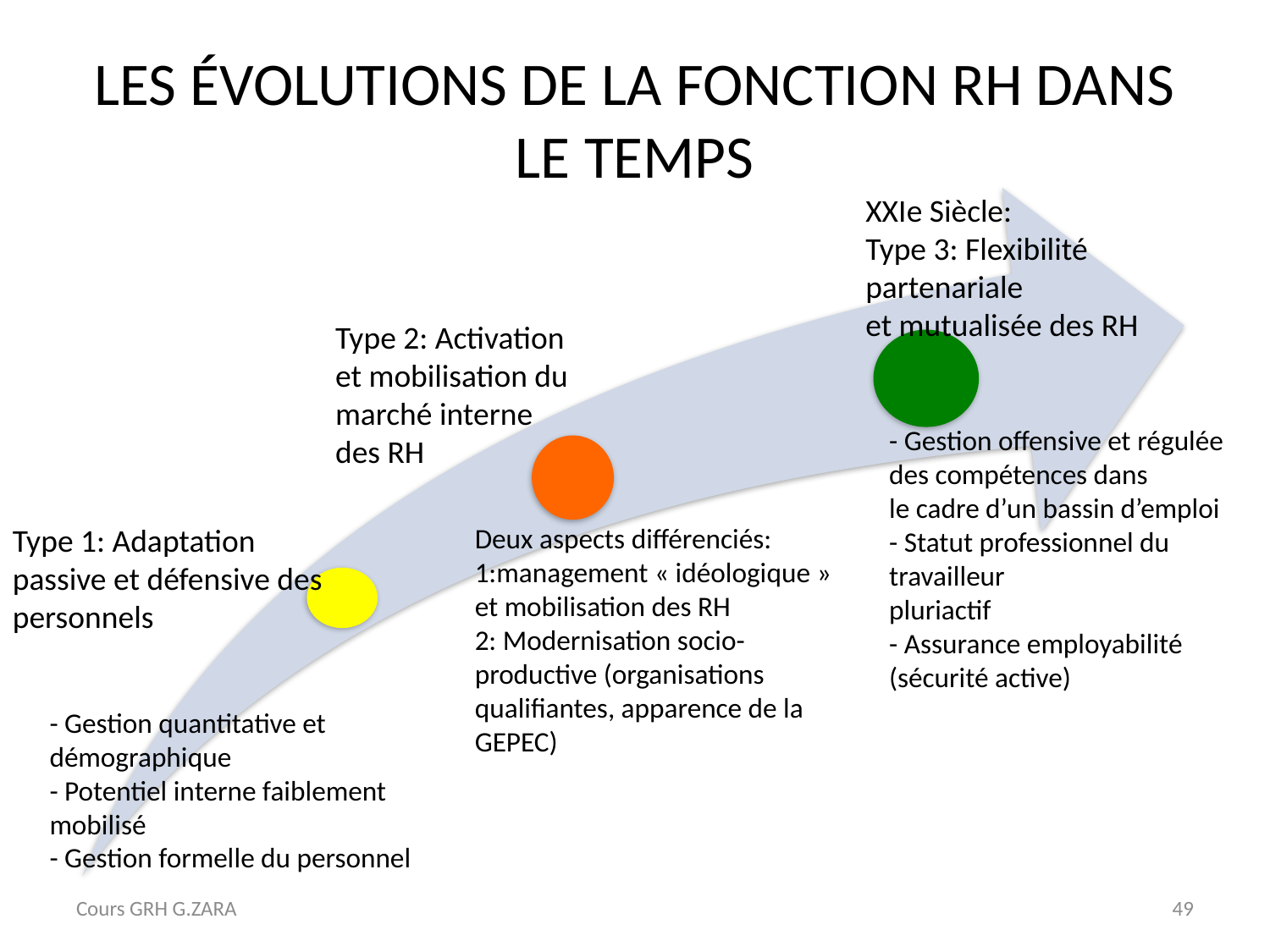

# LES ÉVOLUTIONS DE LA FONCTION RH DANS LE TEMPS
XXIe Siècle:
Type 3: Flexibilité
partenariale
et mutualisée des RH
- Gestion offensive et régulée
des compétences dans
le cadre d’un bassin d’emploi
- Statut professionnel du travailleur
pluriactif
- Assurance employabilité (sécurité active)

Type 2: Activation et mobilisation du marché interne des RH
Deux aspects différenciés:
1:management « idéologique » et mobilisation des RH
2: Modernisation socio-productive (organisations qualifiantes, apparence de la GEPEC)

Type 1: Adaptation passive et défensive des personnels
- Gestion quantitative et démographique
- Potentiel interne faiblement mobilisé
- Gestion formelle du personnel
Cours GRH G.ZARA
49